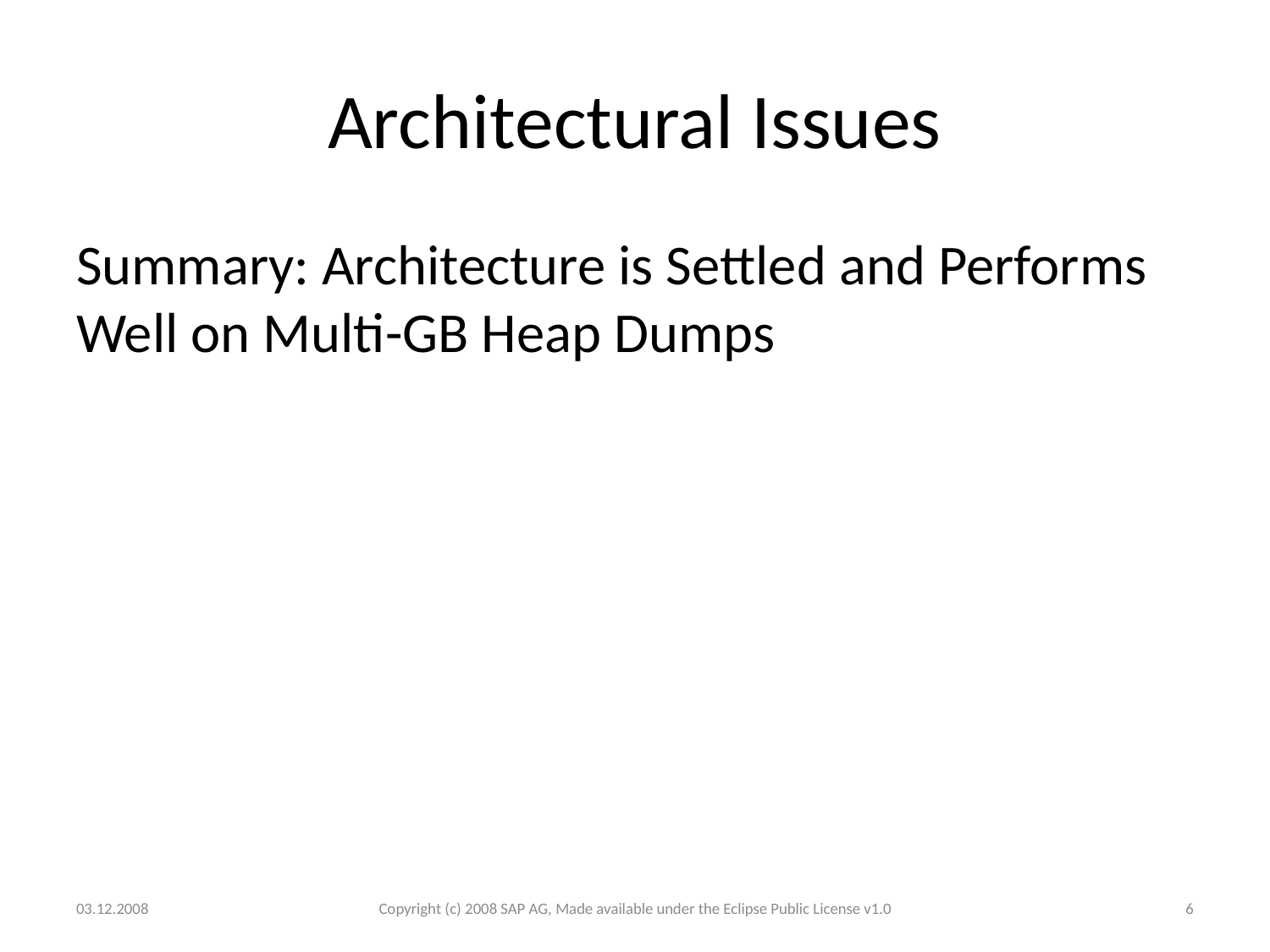

# Architectural Issues
Summary: Architecture is Settled and Performs Well on Multi-GB Heap Dumps

03.12.2008
Copyright (c) 2008 SAP AG, Made available under the Eclipse Public License v1.0
6